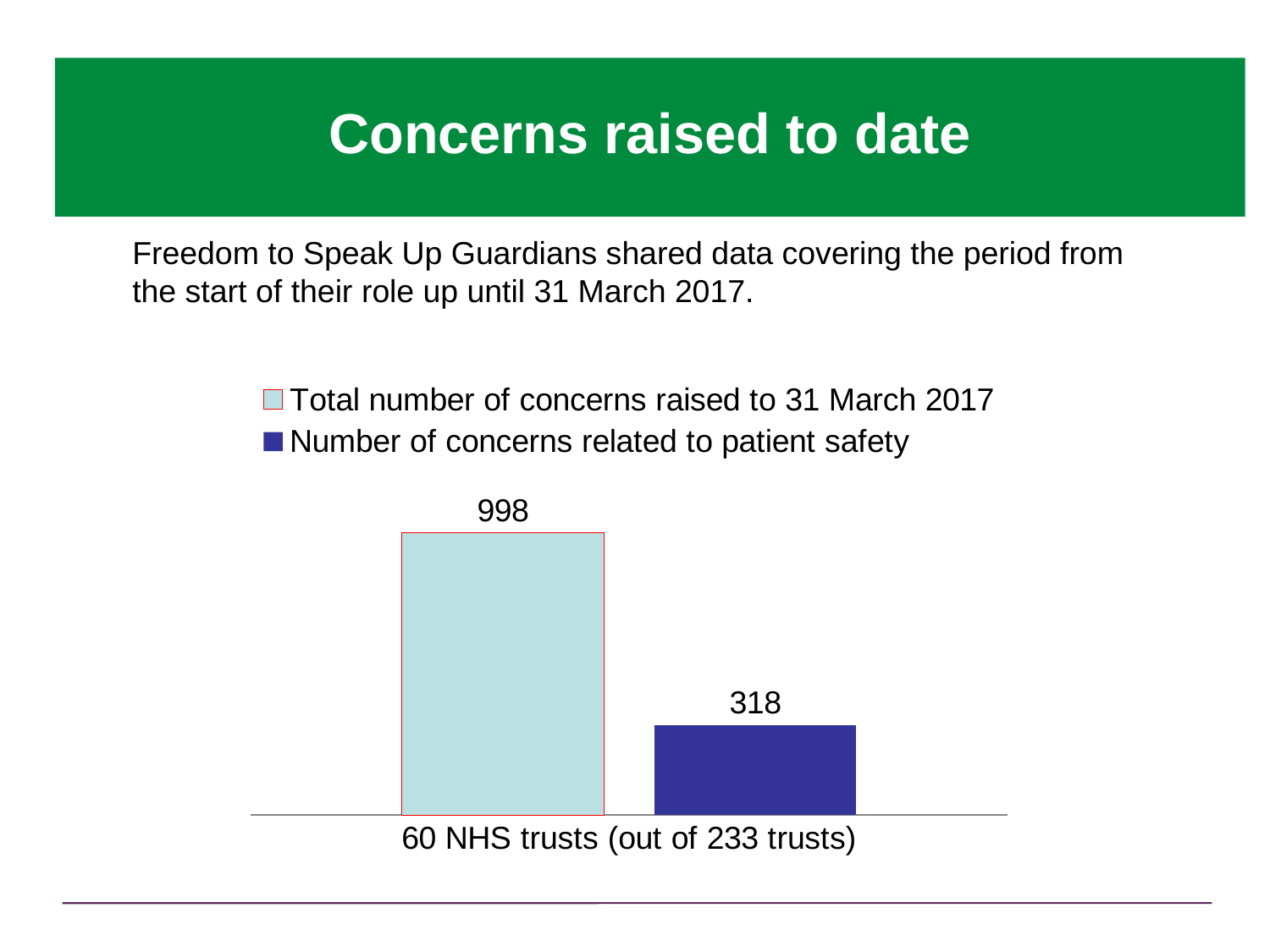

Concerns raised to date

Freedom to Speak Up Guardians shared data covering the period from the start of their role up until 31 March 2017.

[unsupported chart]